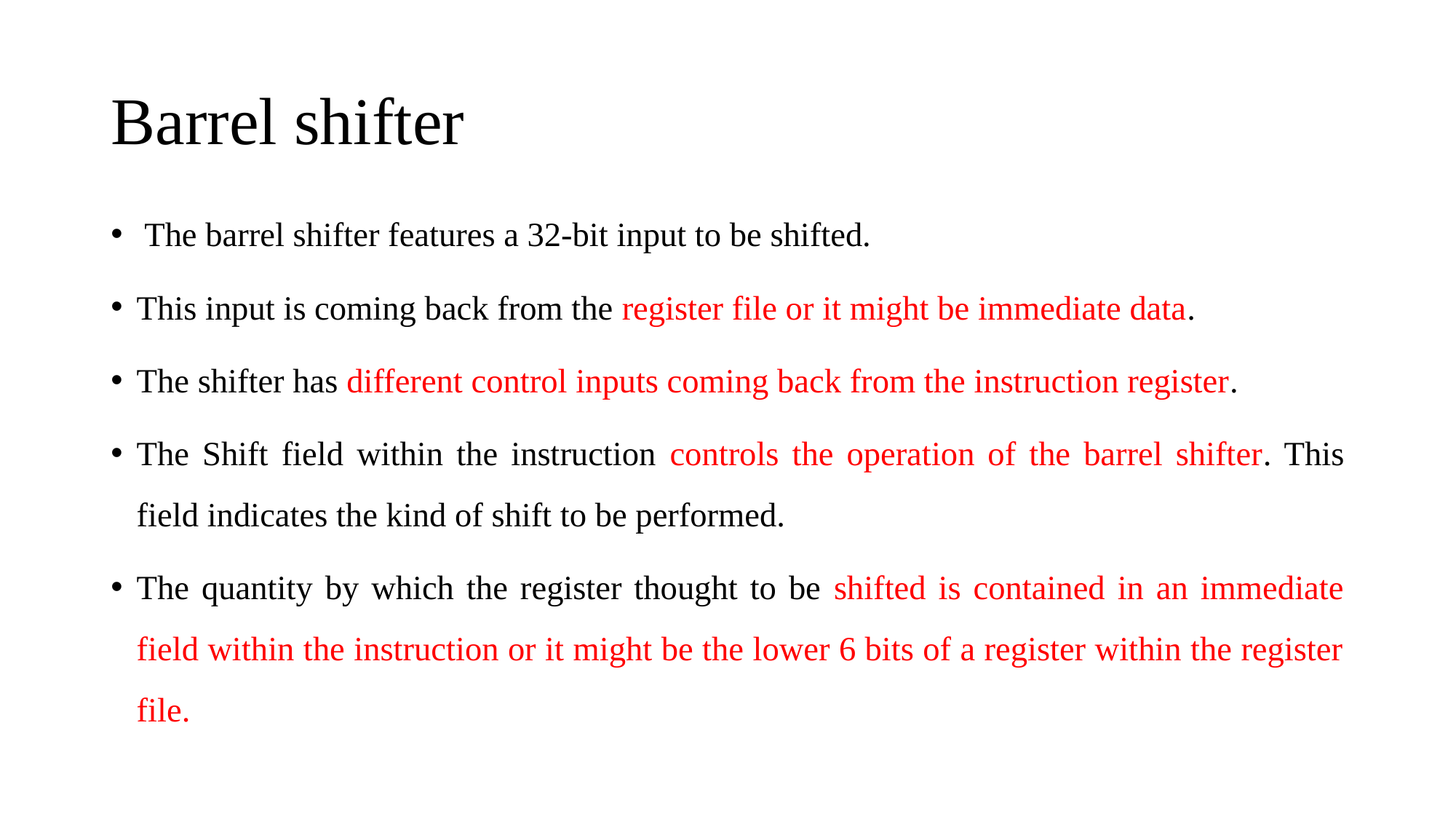

# Barrel shifter
 The barrel shifter features a 32-bit input to be shifted.
This input is coming back from the register file or it might be immediate data.
The shifter has different control inputs coming back from the instruction register.
The Shift field within the instruction controls the operation of the barrel shifter. This field indicates the kind of shift to be performed.
The quantity by which the register thought to be shifted is contained in an immediate field within the instruction or it might be the lower 6 bits of a register within the register file.